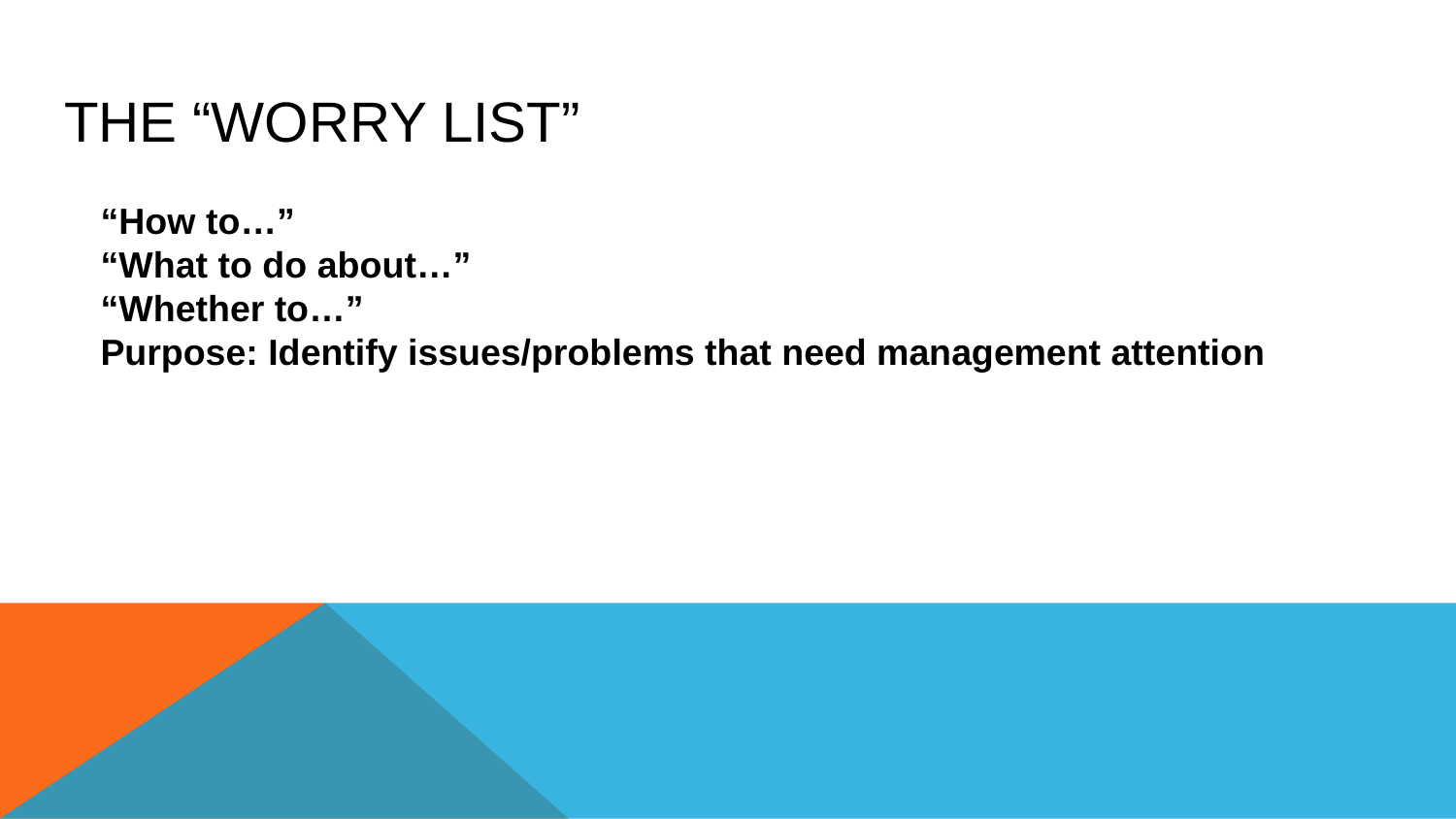

# The “Worry List”
“How to…”
“What to do about…”
“Whether to…”
Purpose: Identify issues/problems that need management attention